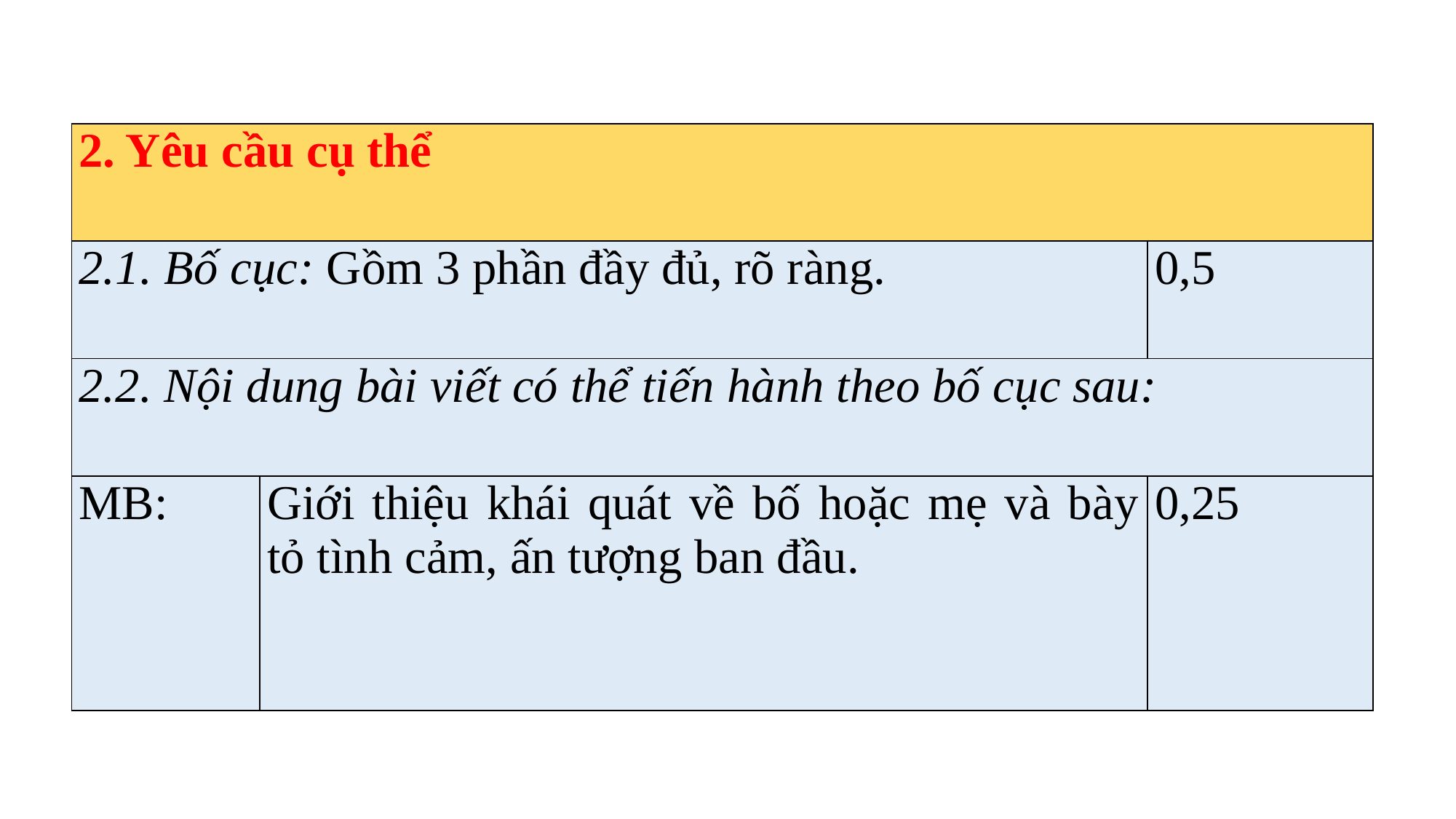

| 2. Yêu cầu cụ thể |  |  |
| --- | --- | --- |
| 2.1. Bố cục: Gồm 3 phần đầy đủ, rõ ràng. |  | 0,5 |
| 2.2. Nội dung bài viết có thể tiến hành theo bố cục sau: |  |  |
| MB: | Giới thiệu khái quát về bố hoặc mẹ và bày tỏ tình cảm, ấn tượng ban đầu. | 0,25 |